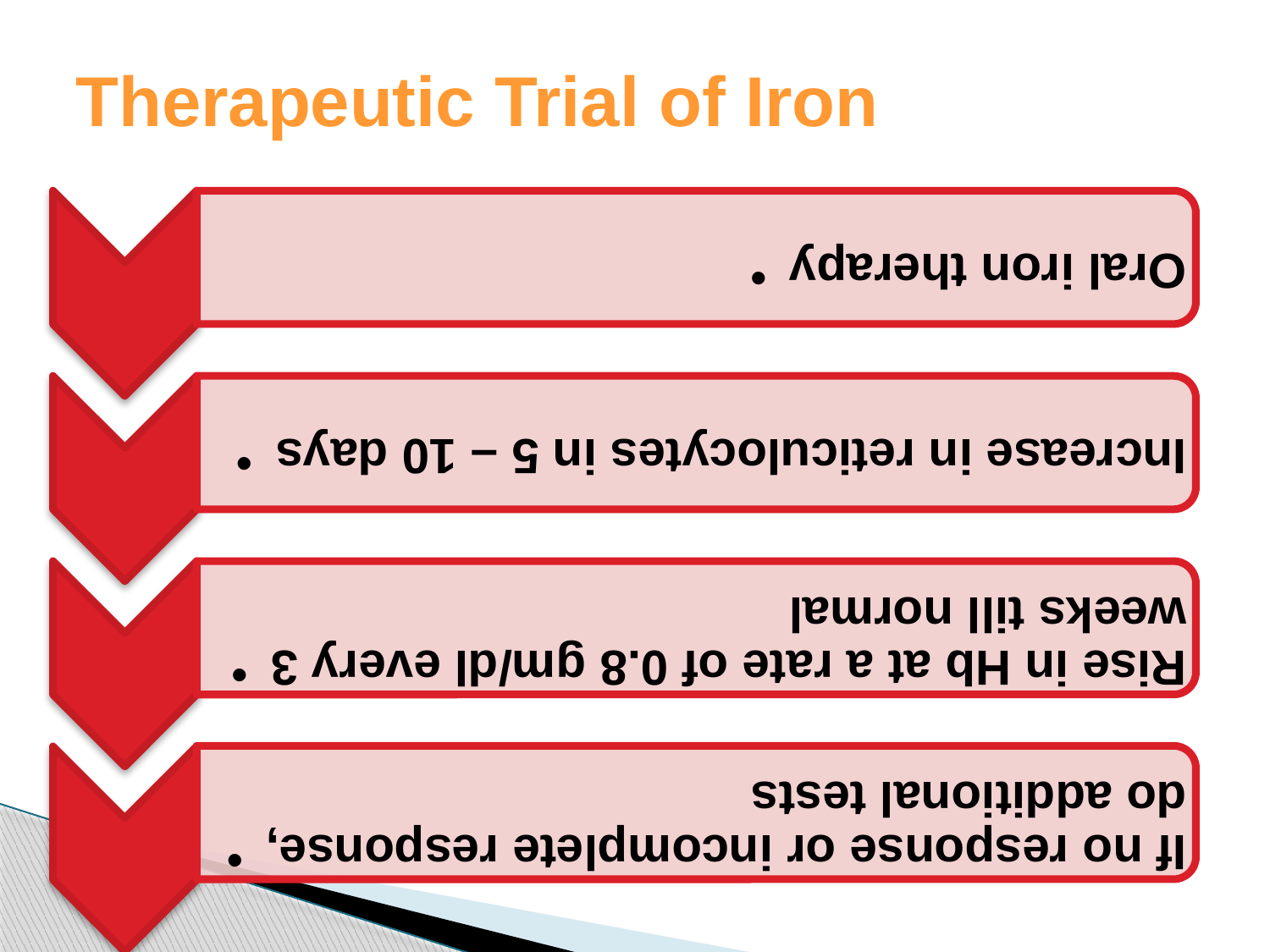

Therapeutic Trial of Iron

Oral iron therapy

Increase in reticulocytes in 5 – 10 days

Rise in Hb at a rate of 0.8 gm/dl every 3 weeks till normal

If no response or incomplete response, do additional tests